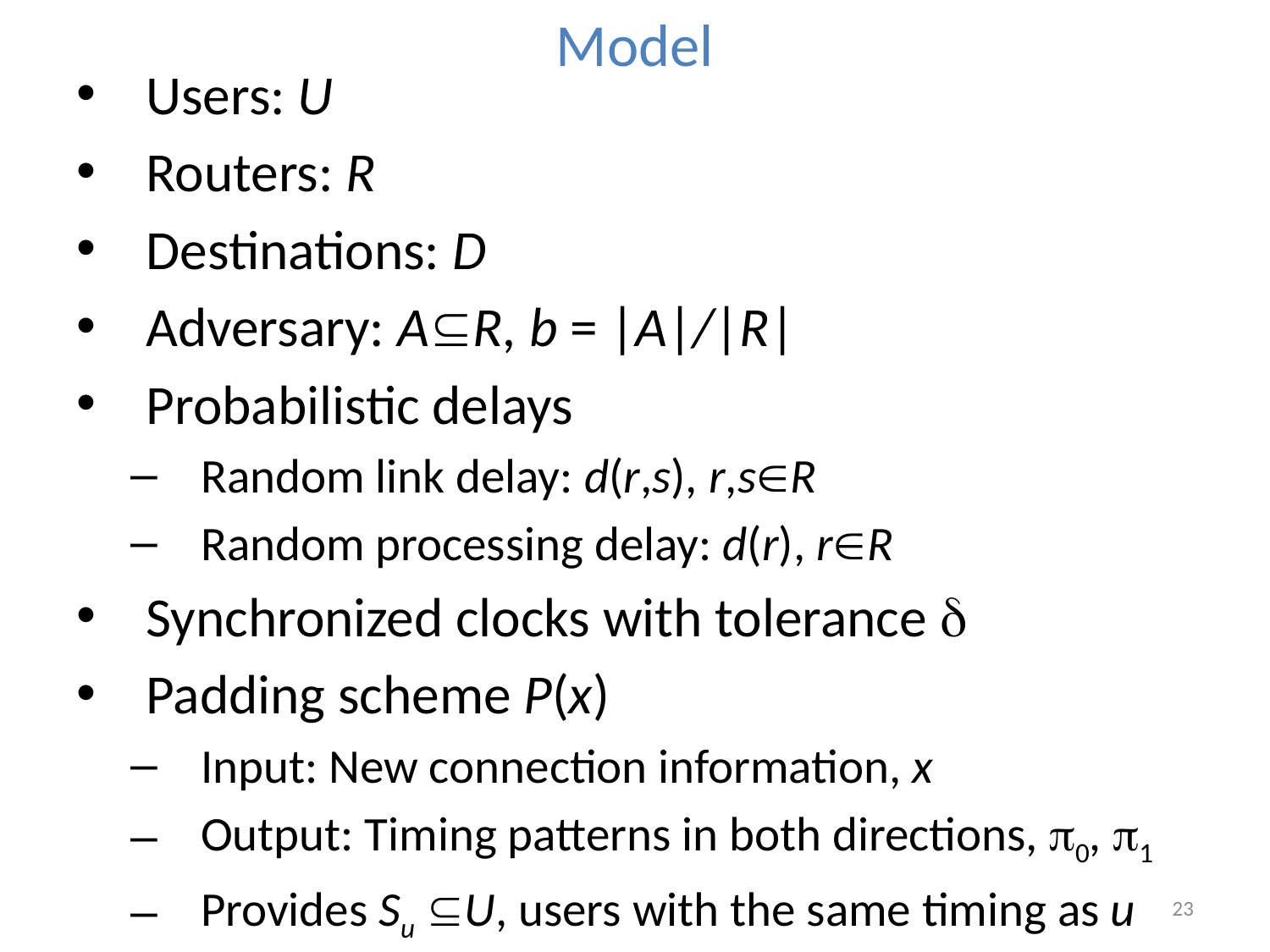

# Model
Users: U
Routers: R
Destinations: D
Adversary: A⊆R, b = |A|/|R|
Probabilistic delays
Random link delay: d(r,s), r,s∈R
Random processing delay: d(r), r∈R
Synchronized clocks with tolerance δ
Padding scheme P(x)
Input: New connection information, x
Output: Timing patterns in both directions, π0, π1
Provides Su ⊆U, users with the same timing as u

23